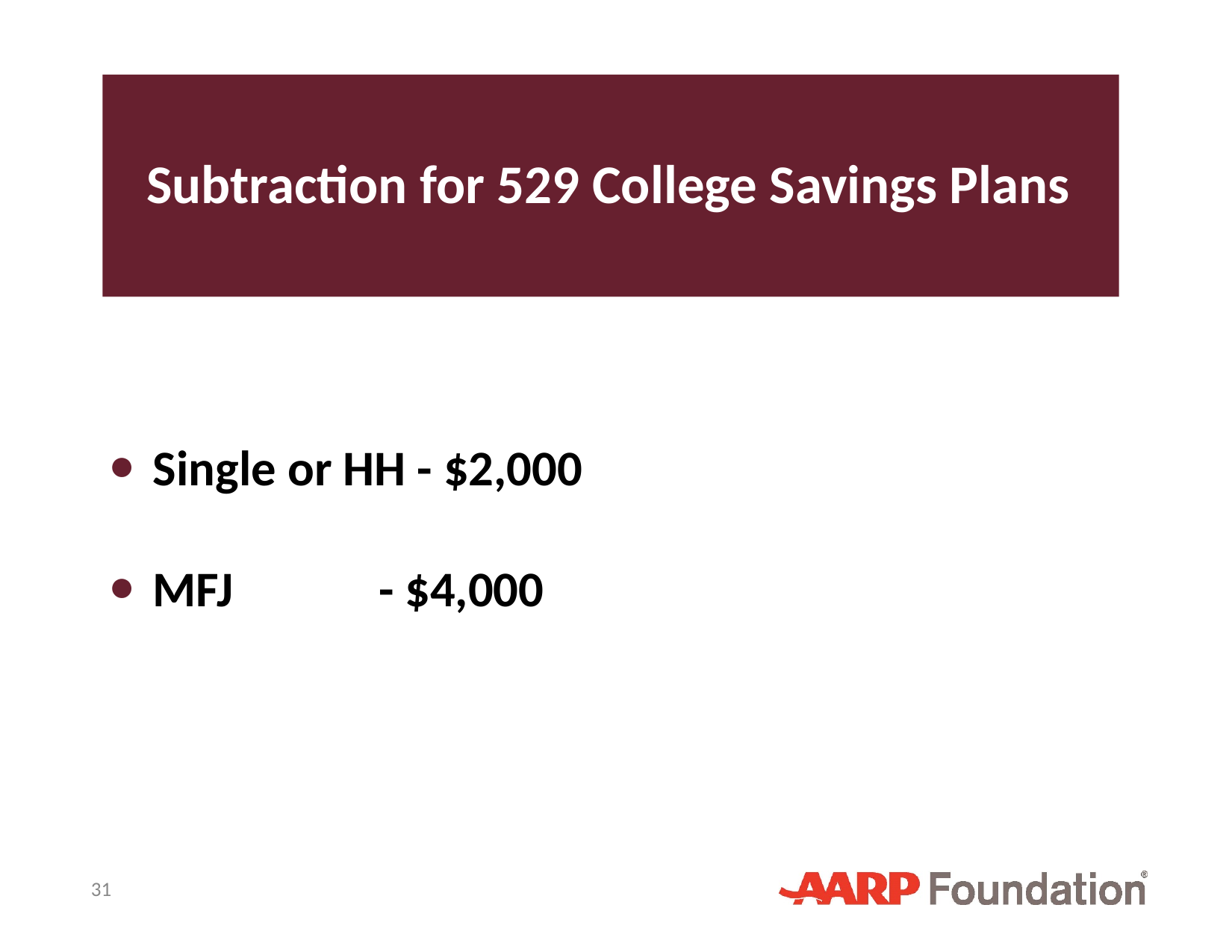

# Subtraction for 529 College Savings Plans
Single or HH - $2,000

MFJ             - $4,000
31